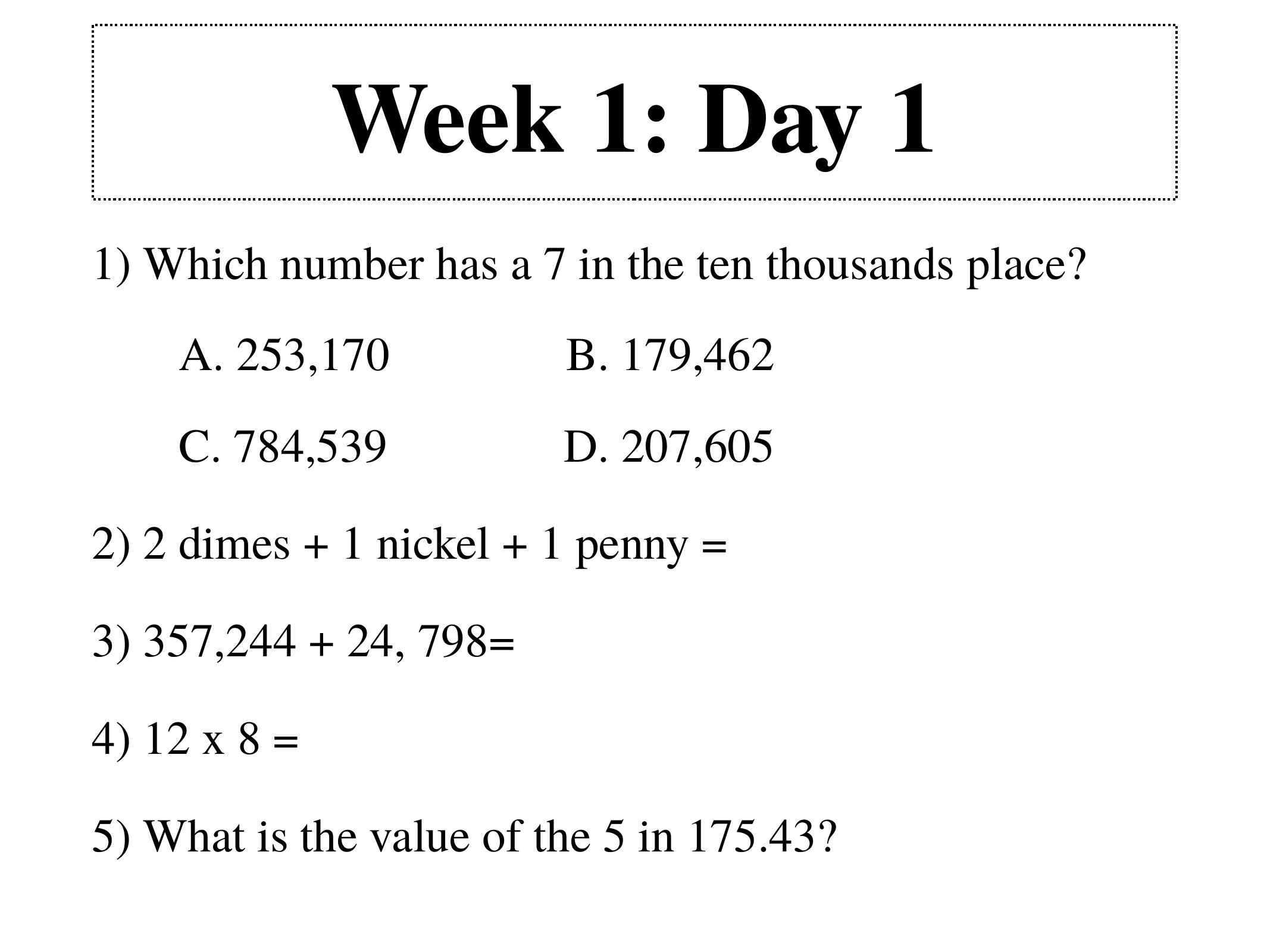

# Week 1: Day 1
1) Which number has a 7 in the ten thousands place?
A. 253,170               B. 179,462
C. 784,539               D. 207,605
2) 2 dimes + 1 nickel + 1 penny =
3) 357,244 + 24, 798=
4) 12 x 8 =
5) What is the value of the 5 in 175.43?